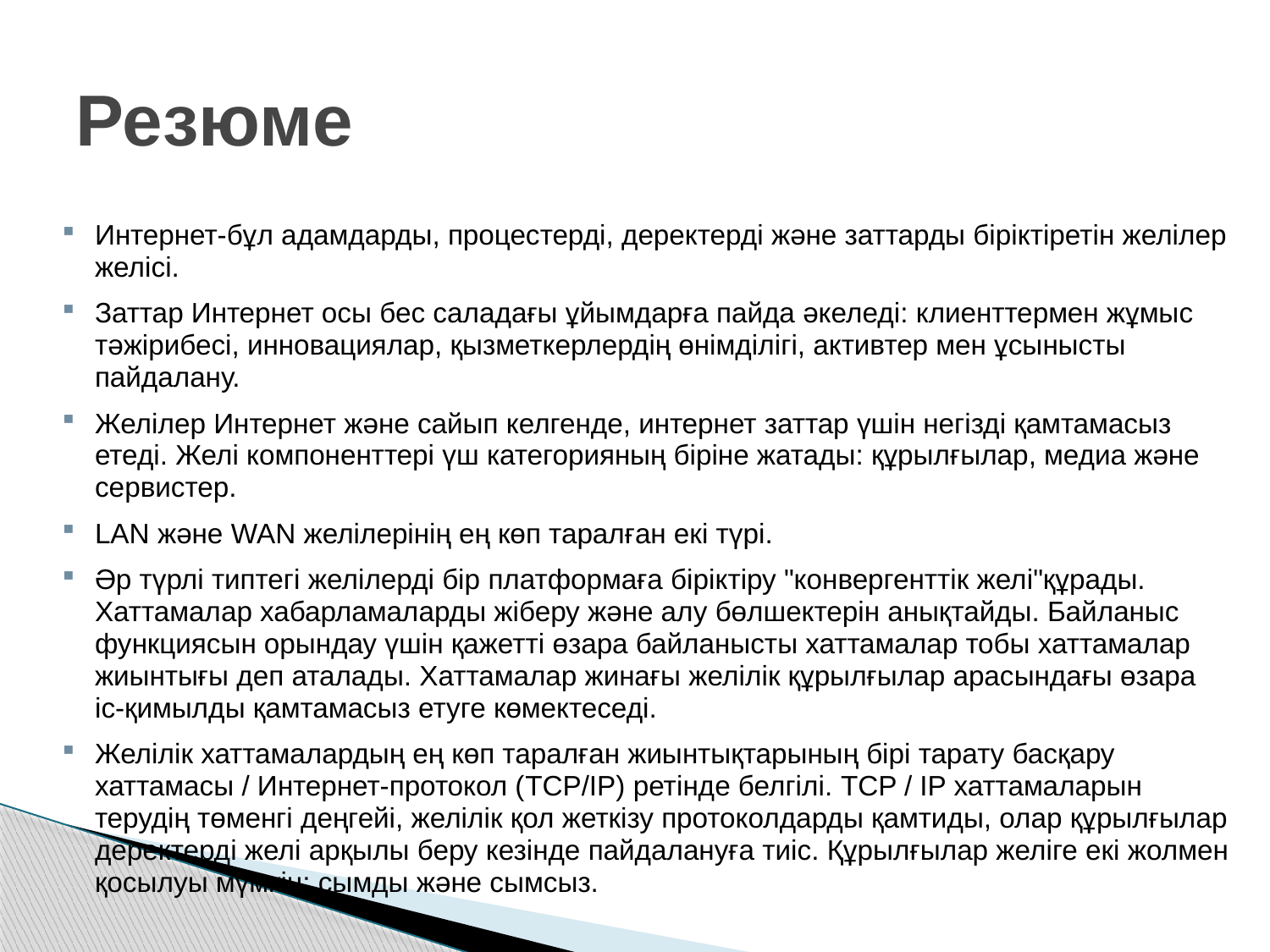

# Резюме
Интернет-бұл адамдарды, процестерді, деректерді және заттарды біріктіретін желілер желісі.
Заттар Интернет осы бес саладағы ұйымдарға пайда әкеледі: клиенттермен жұмыс тәжірибесі, инновациялар, қызметкерлердің өнімділігі, активтер мен ұсынысты пайдалану.
Желілер Интернет және сайып келгенде, интернет заттар үшін негізді қамтамасыз етеді. Желі компоненттері үш категорияның біріне жатады: құрылғылар, медиа және сервистер.
LAN және WAN желілерінің ең көп таралған екі түрі.
Әр түрлі типтегі желілерді бір платформаға біріктіру "конвергенттік желі"құрады. Хаттамалар хабарламаларды жіберу және алу бөлшектерін анықтайды. Байланыс функциясын орындау үшін қажетті өзара байланысты хаттамалар тобы хаттамалар жиынтығы деп аталады. Хаттамалар жинағы желілік құрылғылар арасындағы өзара іс-қимылды қамтамасыз етуге көмектеседі.
Желілік хаттамалардың ең көп таралған жиынтықтарының бірі тарату басқару хаттамасы / Интернет-протокол (TCP/IP) ретінде белгілі. TCP / IP хаттамаларын терудің төменгі деңгейі, желілік қол жеткізу протоколдарды қамтиды, олар құрылғылар деректерді желі арқылы беру кезінде пайдалануға тиіс. Құрылғылар желіге екі жолмен қосылуы мүмкін: сымды және сымсыз.